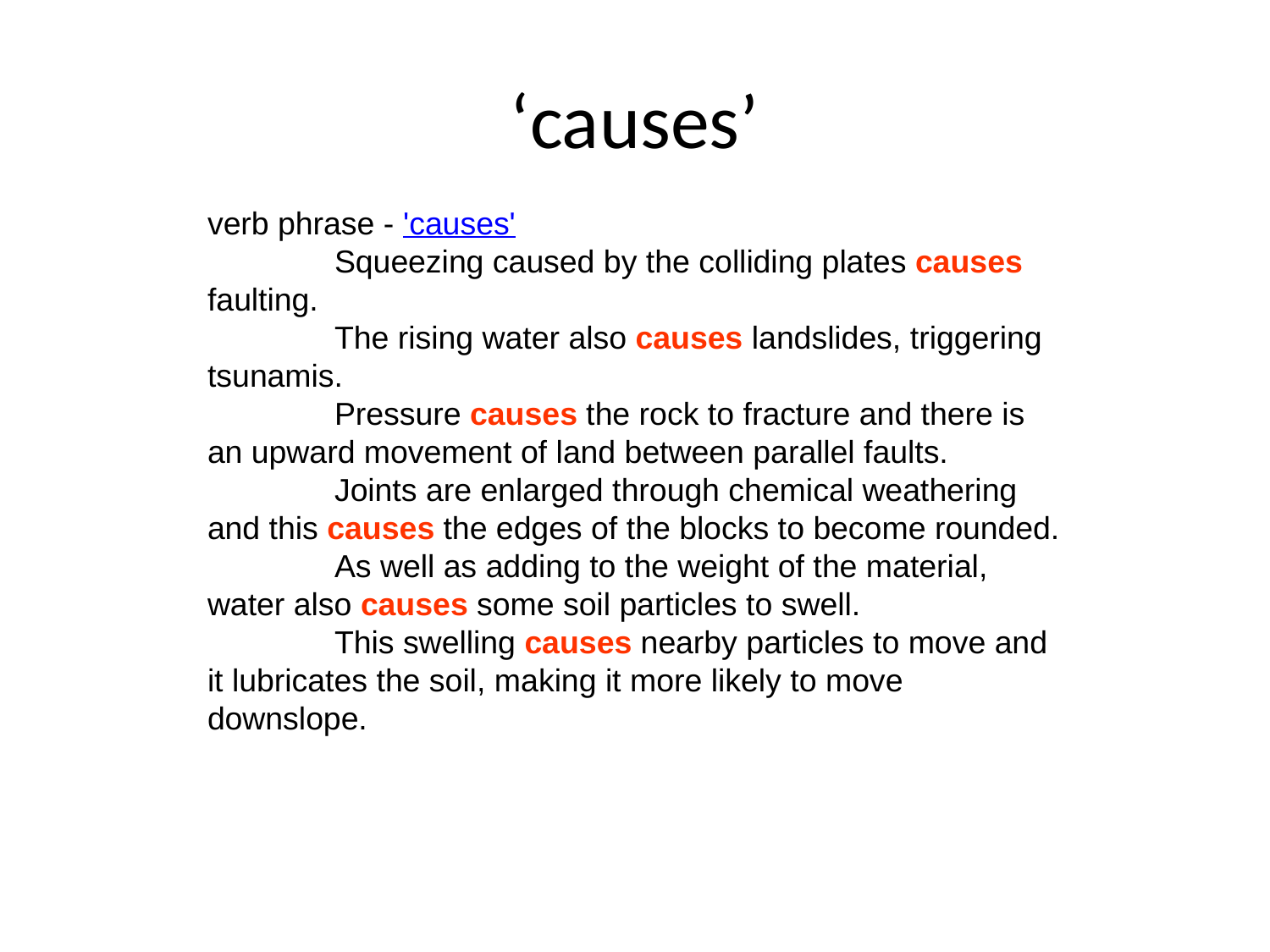

# ‘causes’
verb phrase - 'causes'
	Squeezing caused by the colliding plates causes faulting.
	The rising water also causes landslides, triggering tsunamis.
	Pressure causes the rock to fracture and there is an upward movement of land between parallel faults.
	Joints are enlarged through chemical weathering and this causes the edges of the blocks to become rounded.
	As well as adding to the weight of the material, water also causes some soil particles to swell.
	This swelling causes nearby particles to move and it lubricates the soil, making it more likely to move downslope.